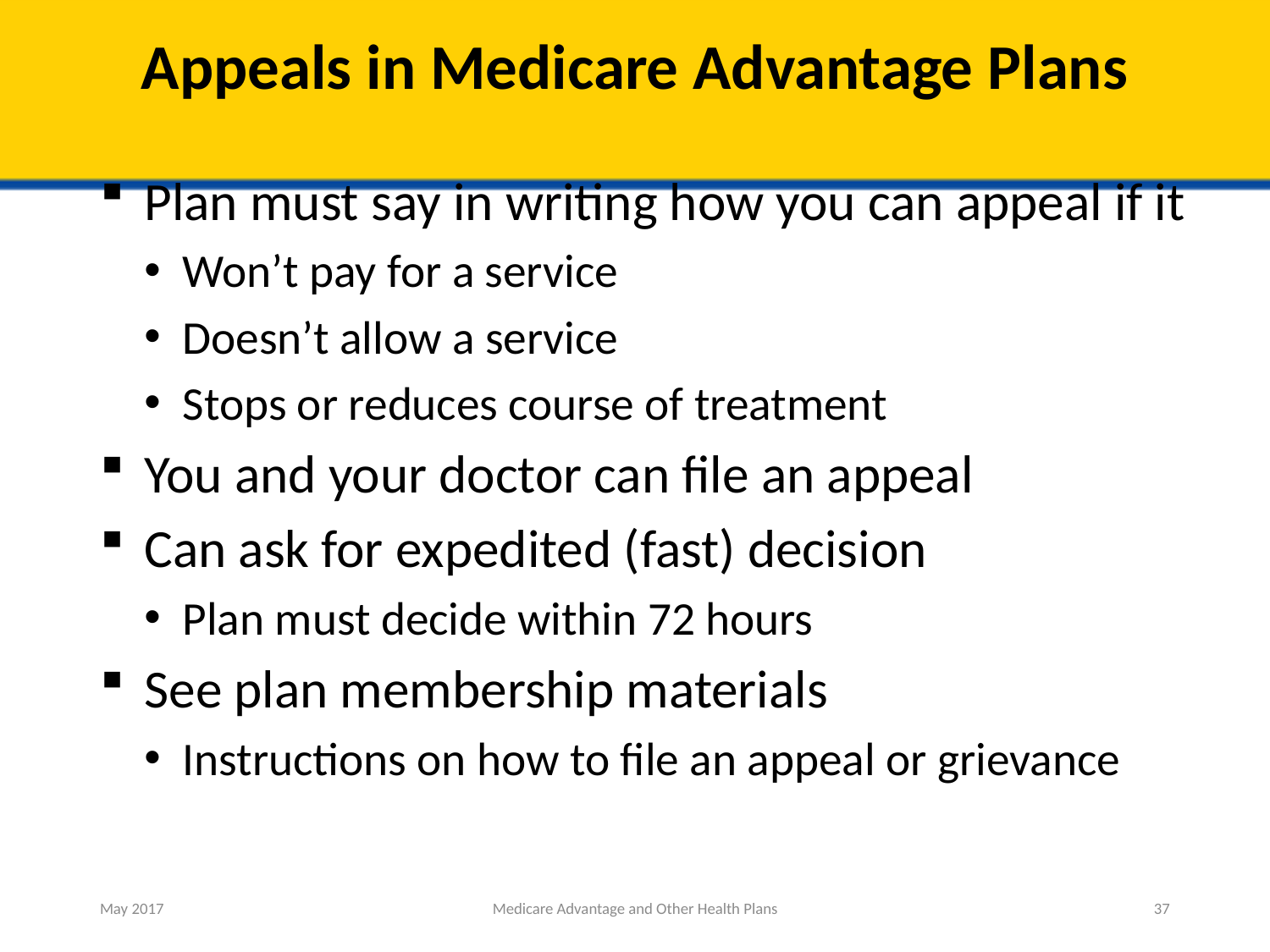

# Appeals in Medicare Advantage Plans
Plan must say in writing how you can appeal if it
Won’t pay for a service
Doesn’t allow a service
Stops or reduces course of treatment
You and your doctor can file an appeal
Can ask for expedited (fast) decision
Plan must decide within 72 hours
See plan membership materials
Instructions on how to file an appeal or grievance
May 2017
Medicare Advantage and Other Health Plans
37